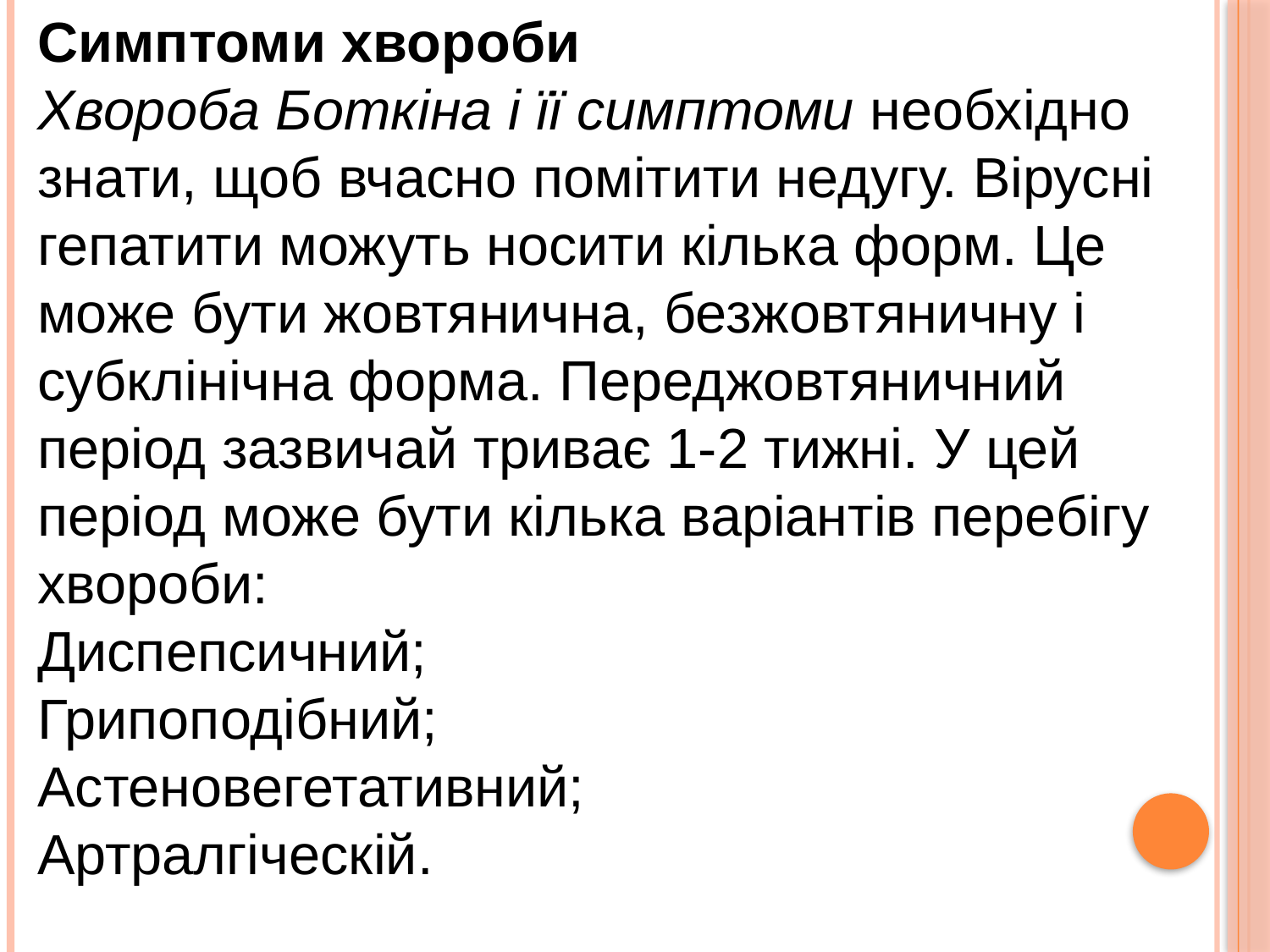

Симптоми хвороби
Хвороба Боткіна і її симптоми необхідно знати, щоб вчасно помітити недугу. Вірусні гепатити можуть носити кілька форм. Це може бути жовтянична, безжовтяничну і субклінічна форма. Переджовтяничний період зазвичай триває 1-2 тижні. У цей період може бути кілька варіантів перебігу хвороби:
Диспепсичний;
Грипоподібний;
Астеновегетативний;
Артралгіческій.